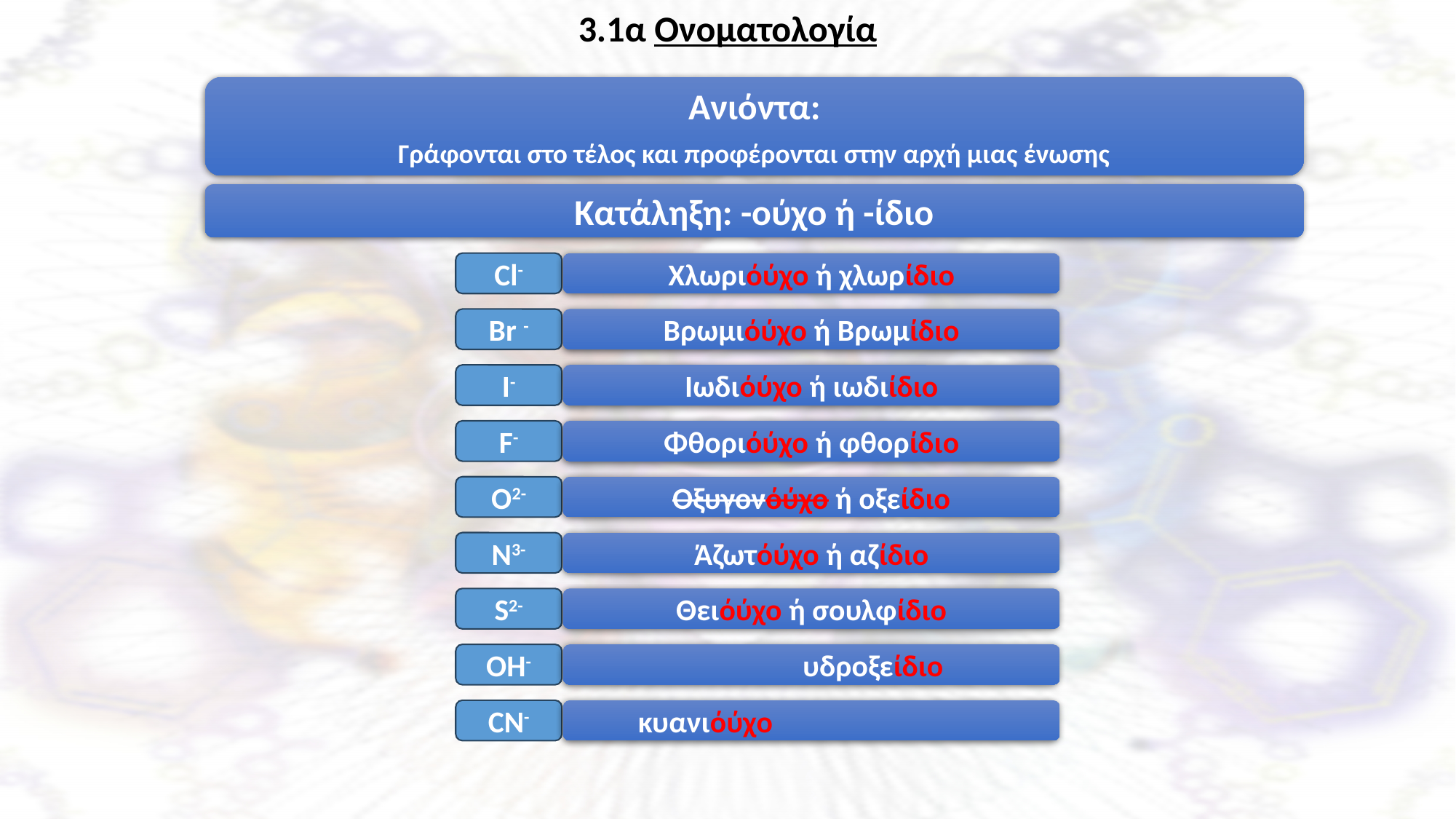

3.1α Ονοματολογία

Ανιόντα:
Γράφονται στο τέλος και προφέρονται στην αρχή μιας ένωσης
Κατάληξη: -ούχο ή -ίδιο
Χλωριόύχο ή χλωρίδιο
Cl-
Βρωμιόύχο ή Βρωμίδιο
Br -
Ιωδιόύχο ή ιωδιίδιο
I-
Φθοριόύχο ή φθορίδιο
F-
Οξυγονόύχο ή οξείδιο
O2-
Άζωτόύχο ή αζίδιο
N3-
Θειόύχο ή σουλφίδιο
S2-
	  υδροξείδιο
OH-
         κυανιόύχο
CN-